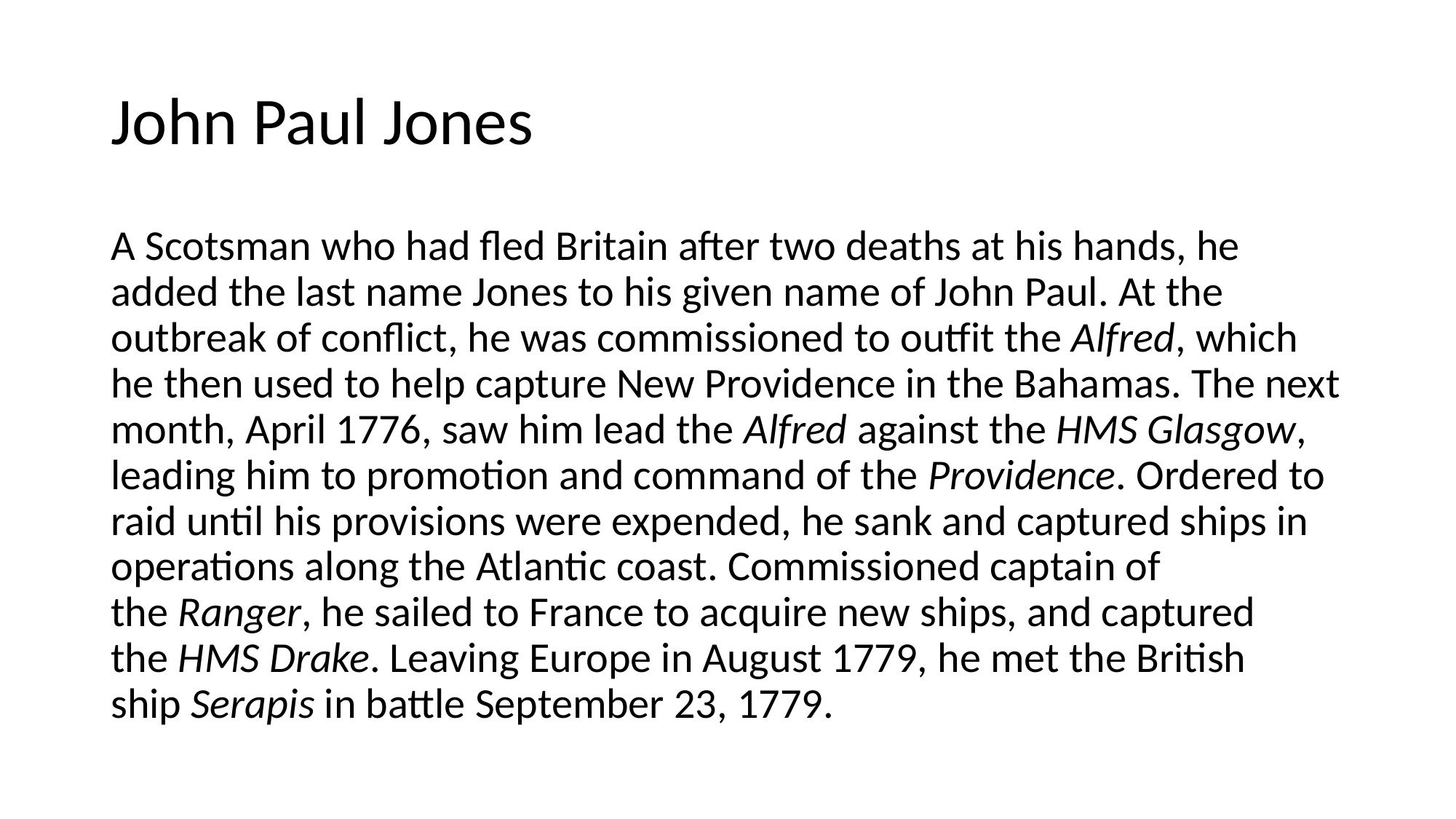

# John Paul Jones
A Scotsman who had fled Britain after two deaths at his hands, he added the last name Jones to his given name of John Paul. At the outbreak of conflict, he was commissioned to outfit the Alfred, which he then used to help capture New Providence in the Bahamas. The next month, April 1776, saw him lead the Alfred against the HMS Glasgow, leading him to promotion and command of the Providence. Ordered to raid until his provisions were expended, he sank and captured ships in operations along the Atlantic coast. Commissioned captain of the Ranger, he sailed to France to acquire new ships, and captured the HMS Drake. Leaving Europe in August 1779, he met the British ship Serapis in battle September 23, 1779.